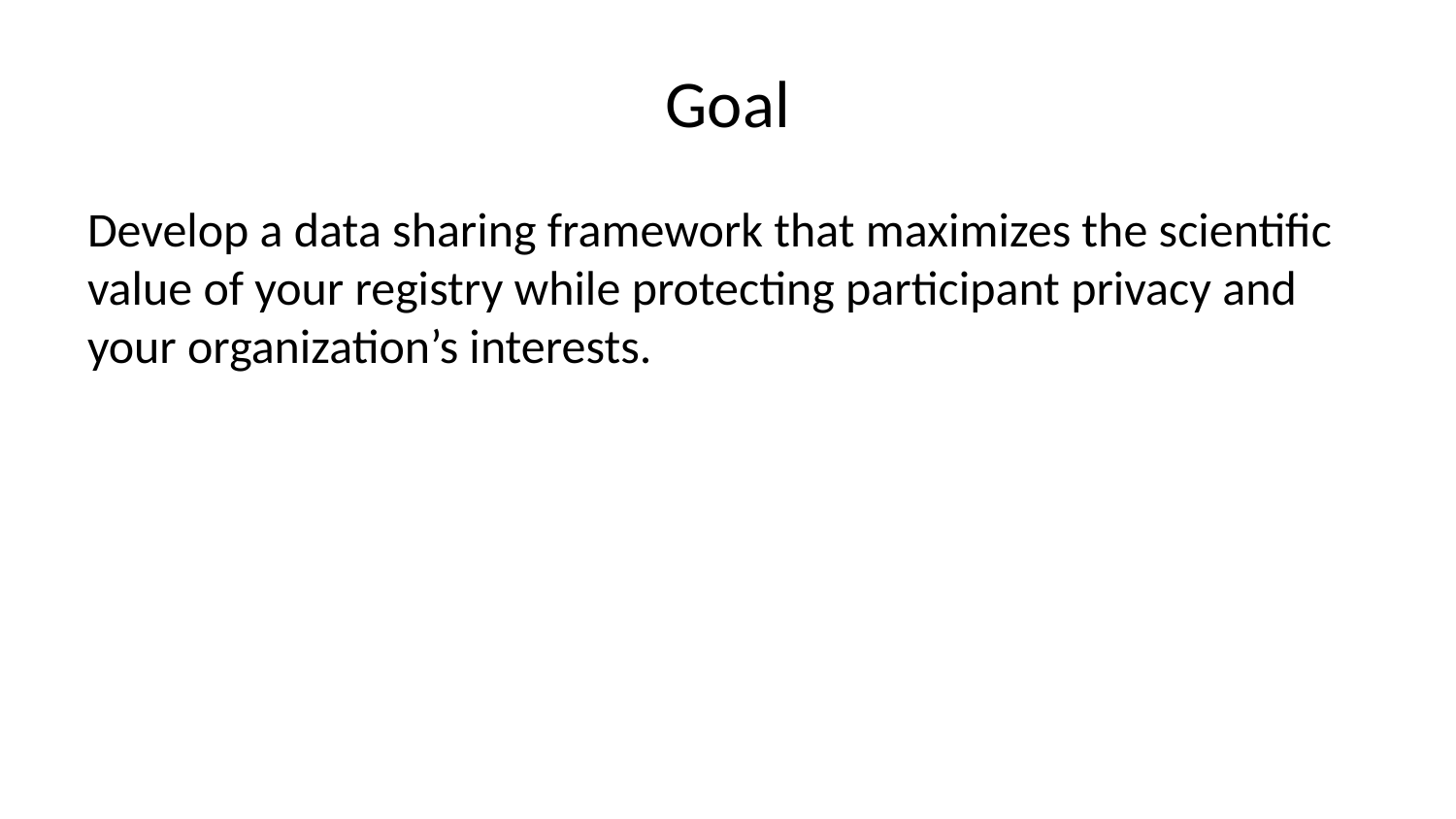

# Goal
Develop a data sharing framework that maximizes the scientific value of your registry while protecting participant privacy and your organization’s interests.